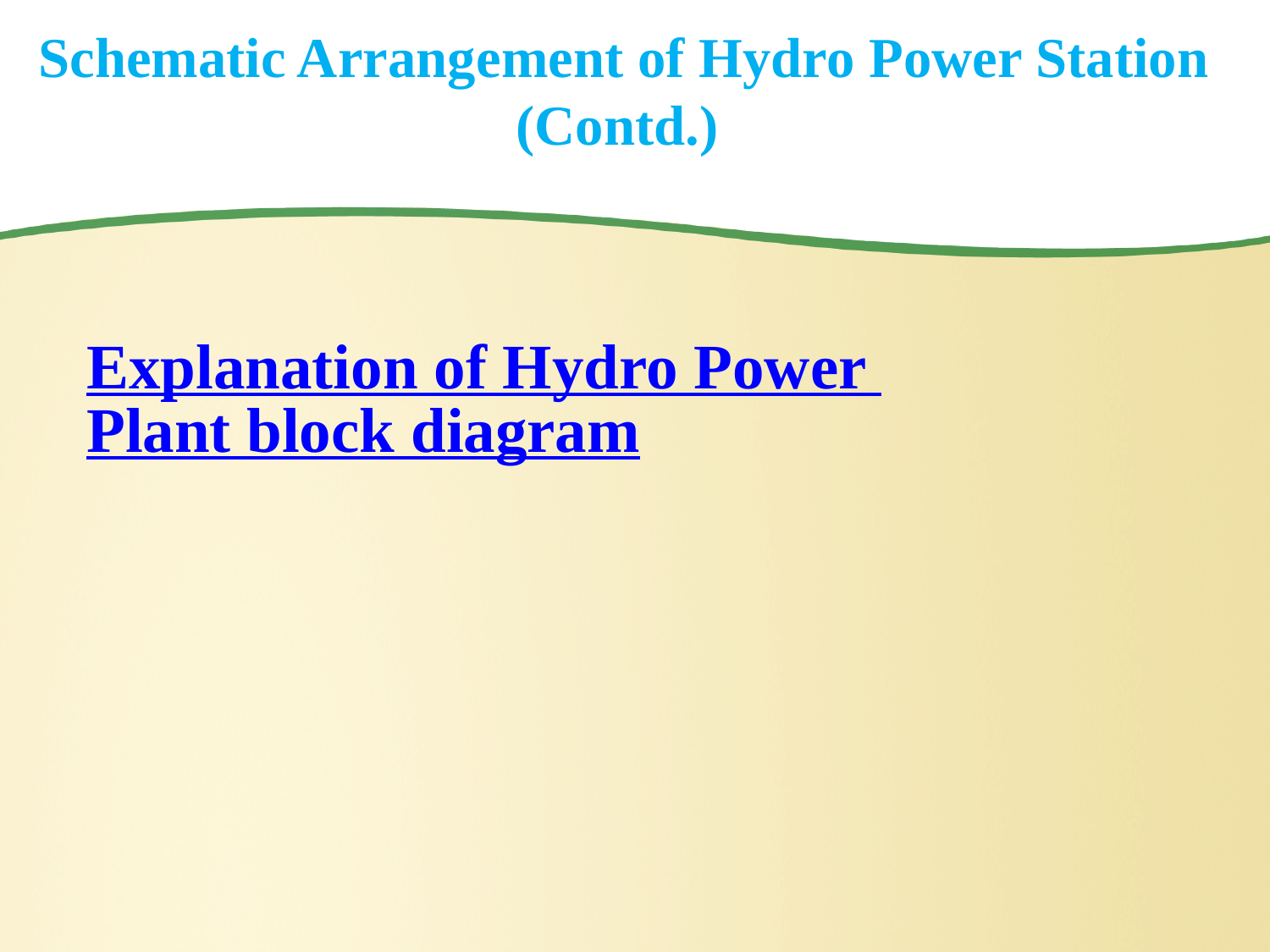

# Schematic Arrangement of Hydro Power Station (Contd.)
Explanation of Hydro Power Plant block diagram